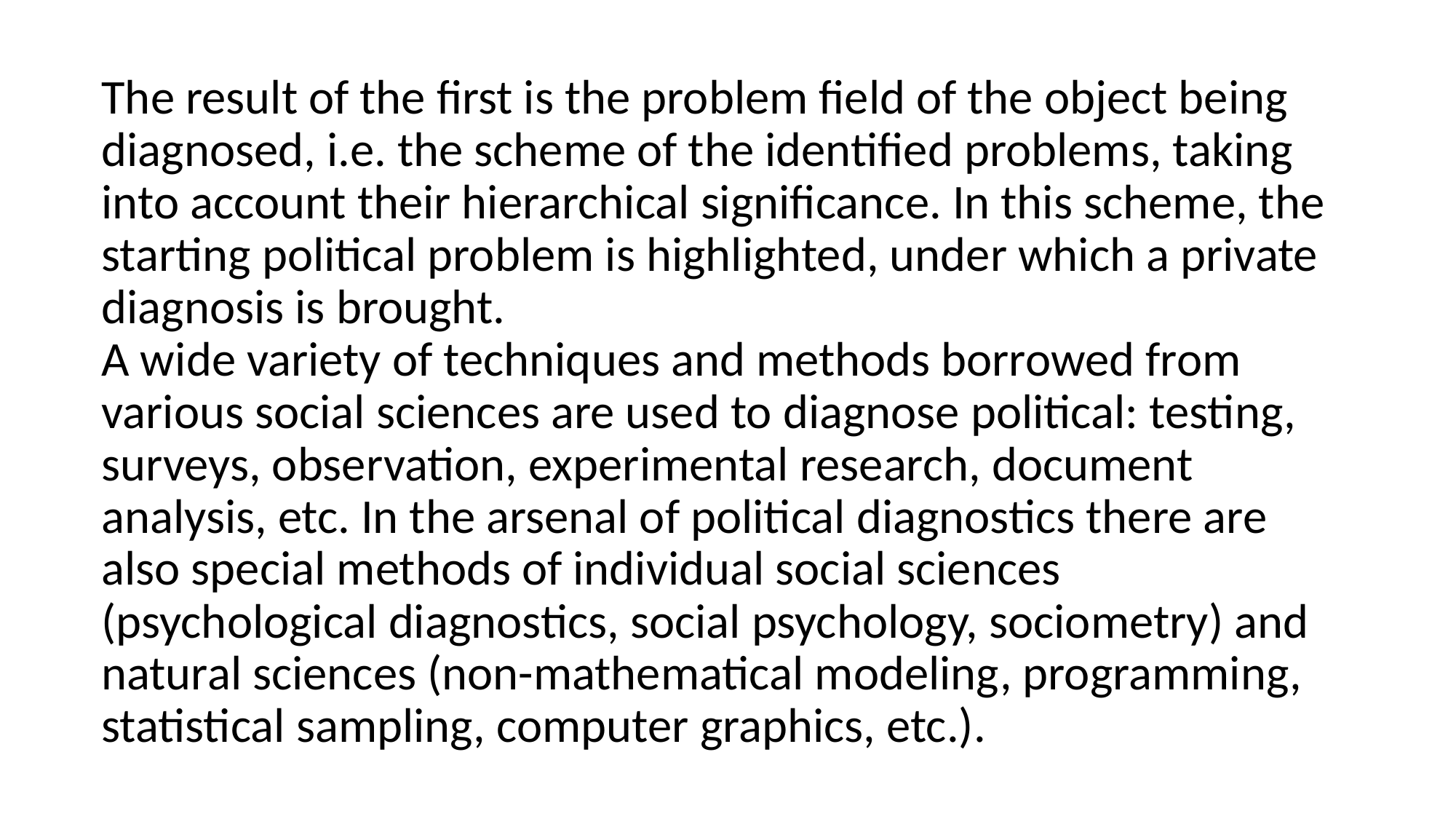

# The result of the first is the problem field of the object being diagnosed, i.e. the scheme of the identified problems, taking into account their hierarchical significance. In this scheme, the starting political problem is highlighted, under which a private diagnosis is brought. A wide variety of techniques and methods borrowed from various social sciences are used to diagnose political: testing, surveys, observation, experimental research, document analysis, etc. In the arsenal of political diagnostics there are also special methods of individual social sciences (psychological diagnostics, social psychology, sociometry) and natural sciences (non-mathematical modeling, programming, statistical sampling, computer graphics, etc.).